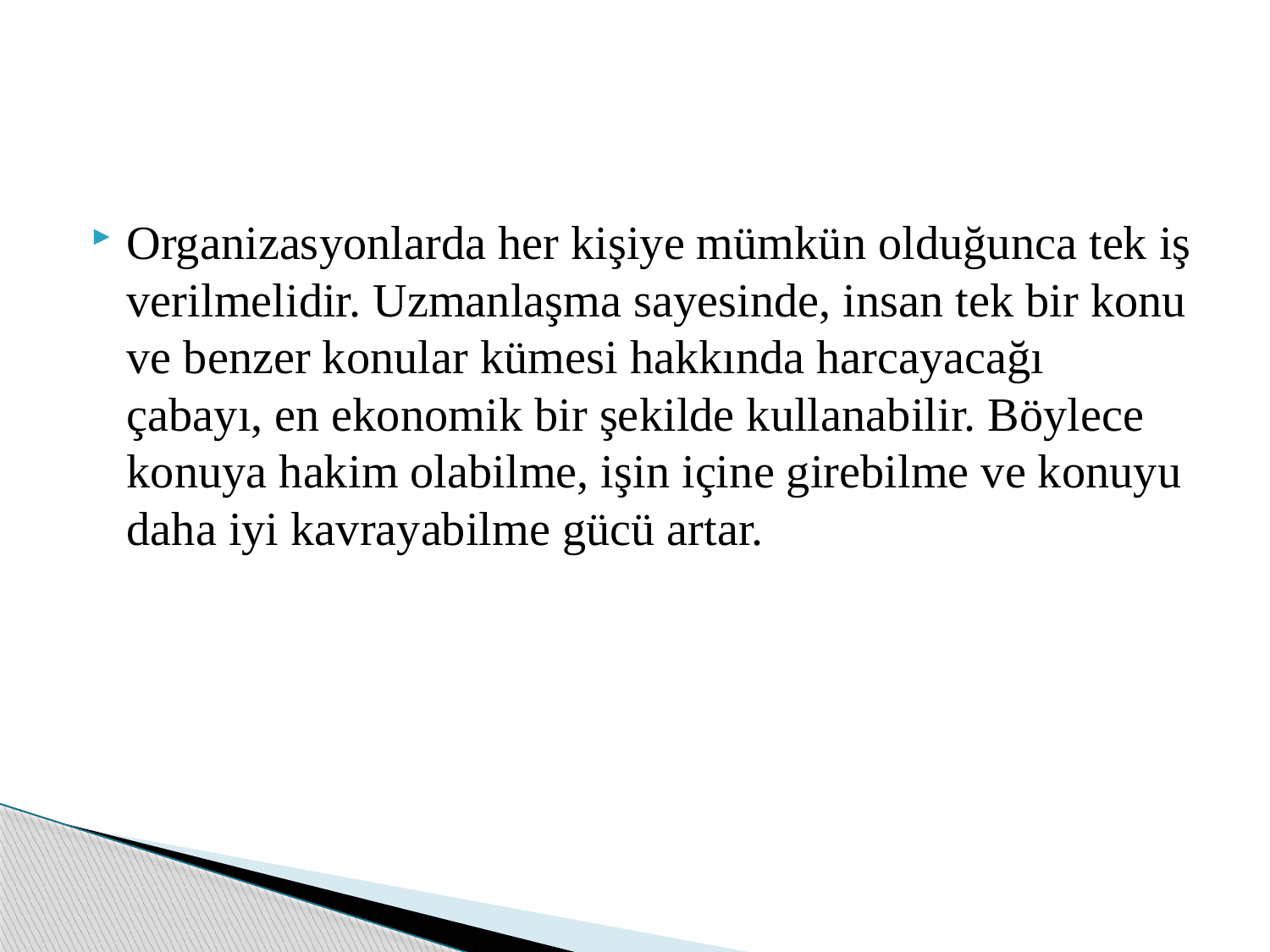

Organizasyonlarda her kişiye mümkün olduğunca tek iş verilmelidir. Uzmanlaşma sayesinde, insan tek bir konu ve benzer konular kümesi hakkında harcayacağı çabayı, en ekonomik bir şekilde kullanabilir. Böylece konuya hakim olabilme, işin içine girebilme ve konuyu daha iyi kavrayabilme gücü artar.